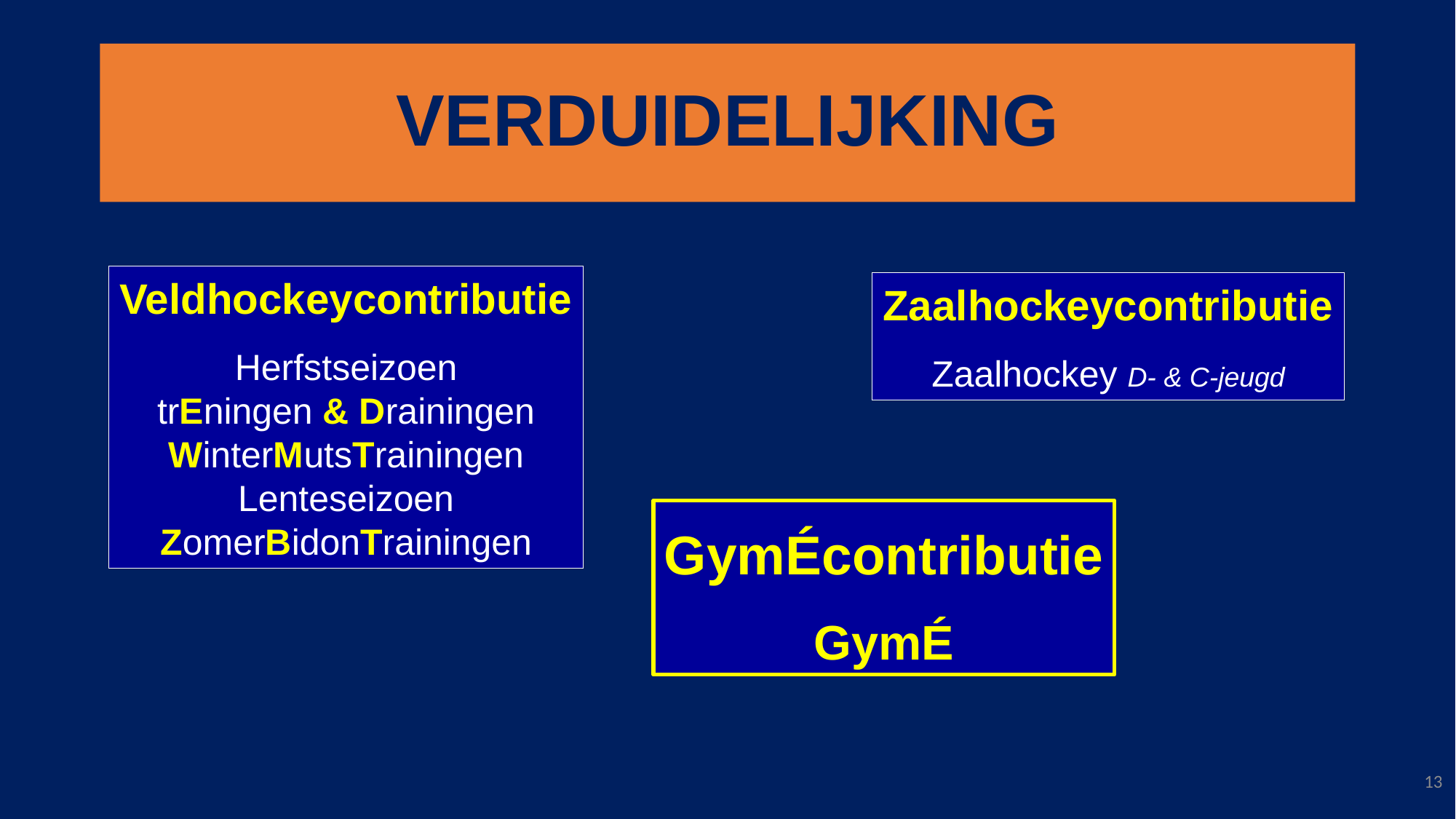

# VERDUIDELIJKING
Veldhockeycontributie

Herfstseizoen
trEningen & Drainingen
WinterMutsTrainingen
Lenteseizoen
ZomerBidonTrainingen
Zaalhockeycontributie

Zaalhockey D- & C-jeugd

GymÉcontributie

GymÉ
13